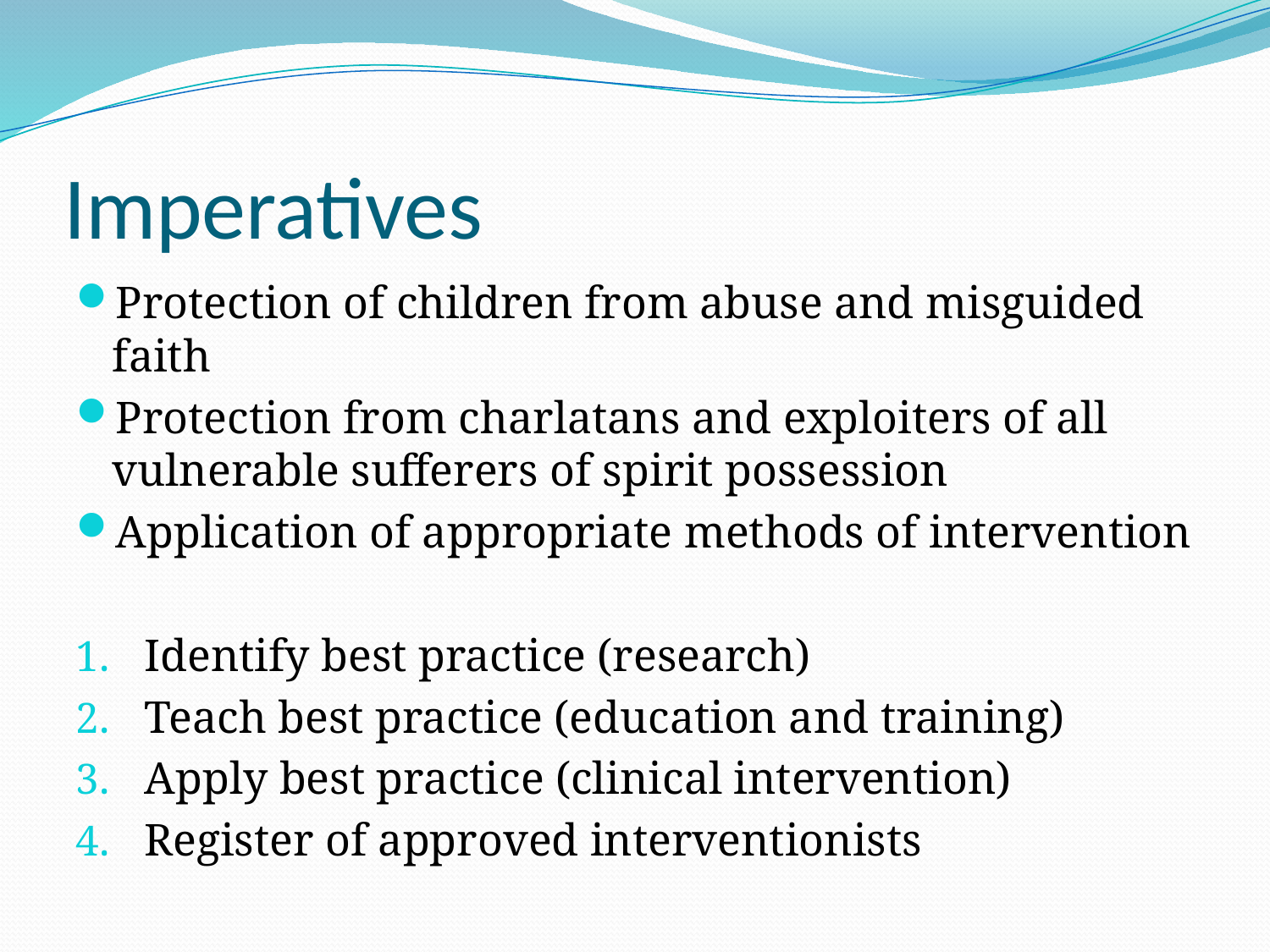

# Imperatives
Protection of children from abuse and misguided faith
Protection from charlatans and exploiters of all vulnerable sufferers of spirit possession
Application of appropriate methods of intervention

Identify best practice (research)
Teach best practice (education and training)
Apply best practice (clinical intervention)
Register of approved interventionists